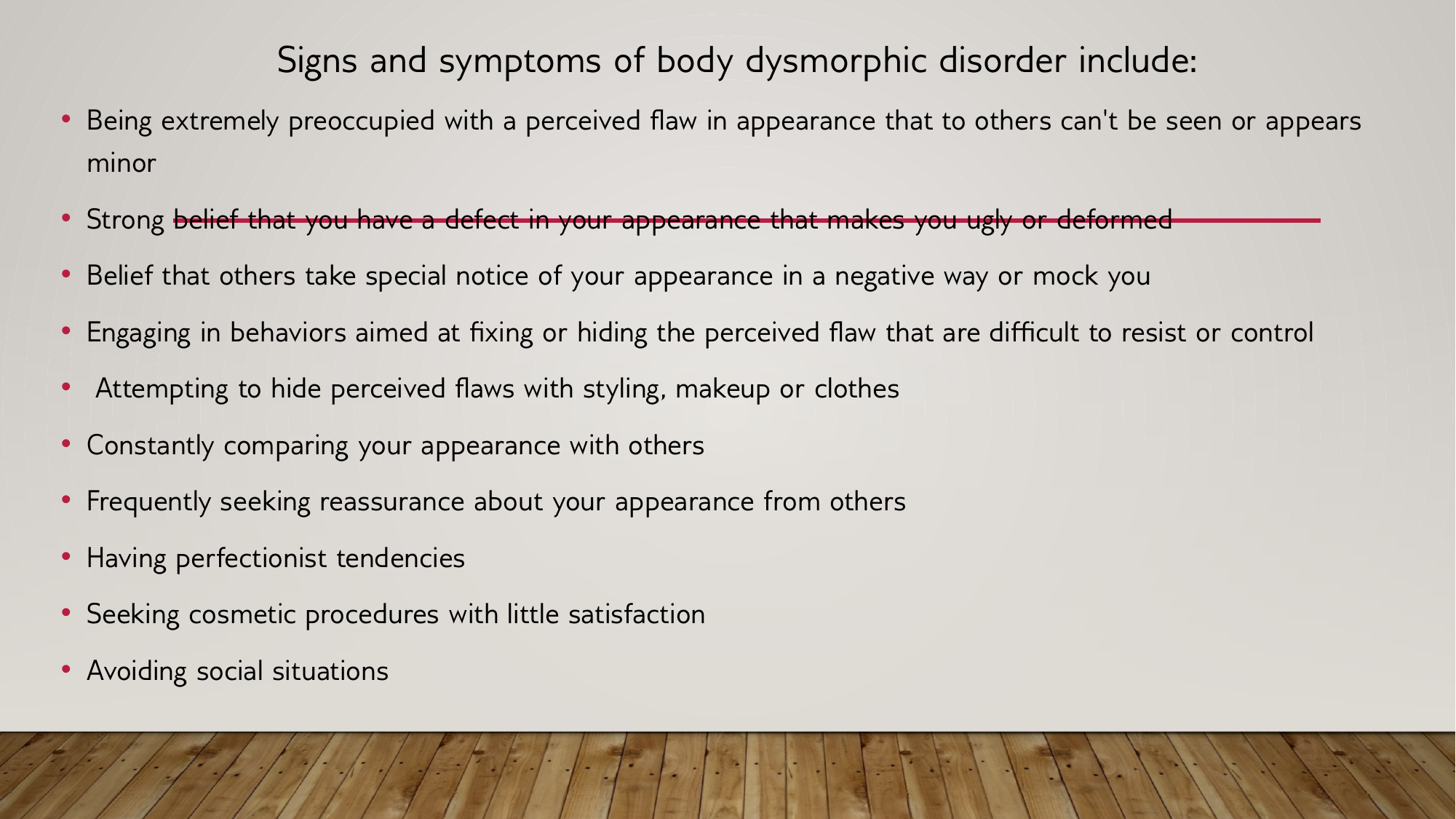

Signs and symptoms of body dysmorphic disorder include:
Being extremely preoccupied with a perceived flaw in appearance that to others can't be seen or appears minor
Strong belief that you have a defect in your appearance that makes you ugly or deformed
Belief that others take special notice of your appearance in a negative way or mock you
Engaging in behaviors aimed at fixing or hiding the perceived flaw that are difficult to resist or control
 Attempting to hide perceived flaws with styling, makeup or clothes
Constantly comparing your appearance with others
Frequently seeking reassurance about your appearance from others
Having perfectionist tendencies
Seeking cosmetic procedures with little satisfaction
Avoiding social situations